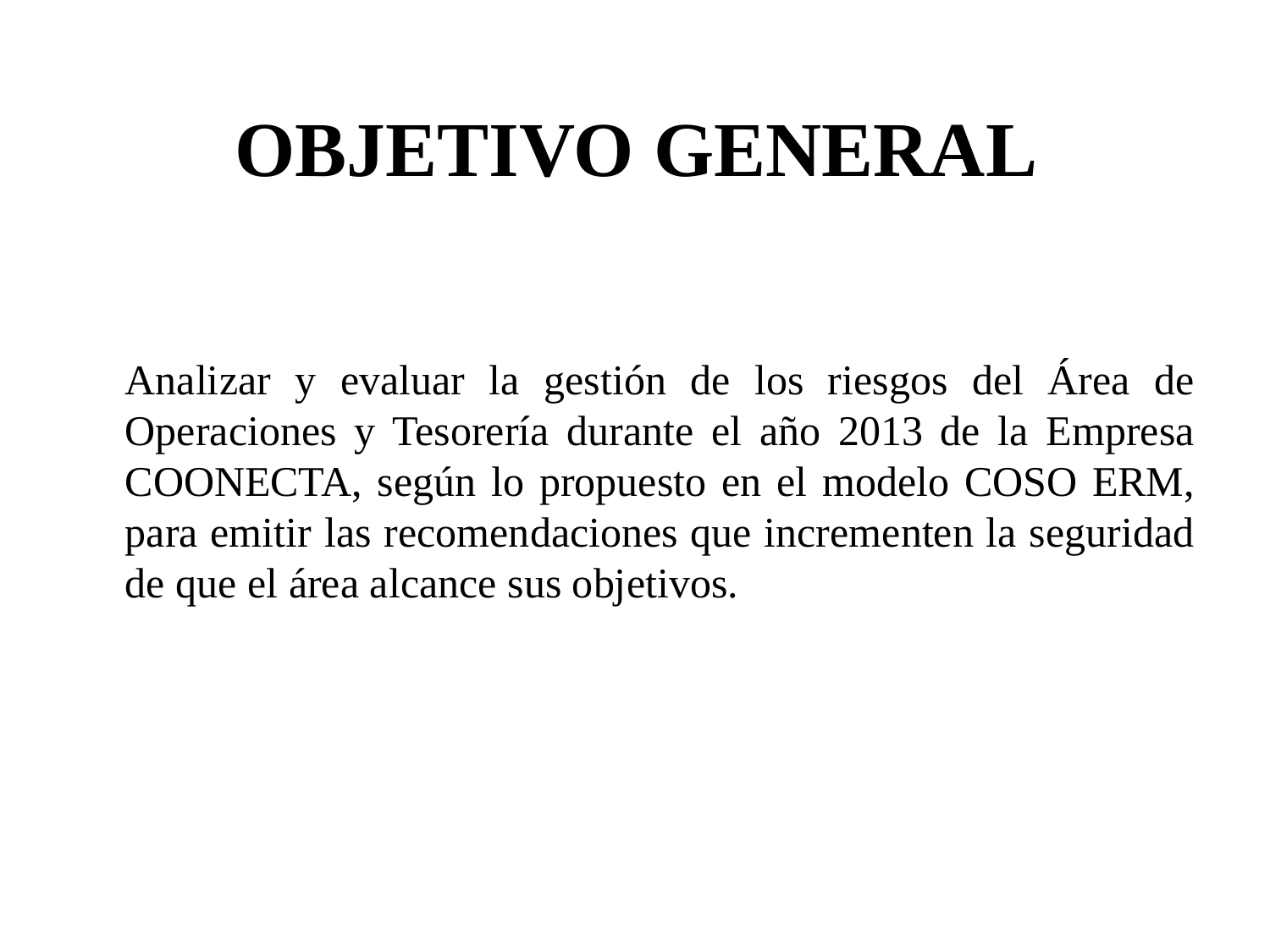

# OBJETIVO GENERAL
Analizar y evaluar la gestión de los riesgos del Área de Operaciones y Tesorería durante el año 2013 de la Empresa COONECTA, según lo propuesto en el modelo COSO ERM, para emitir las recomendaciones que incrementen la seguridad de que el área alcance sus objetivos.